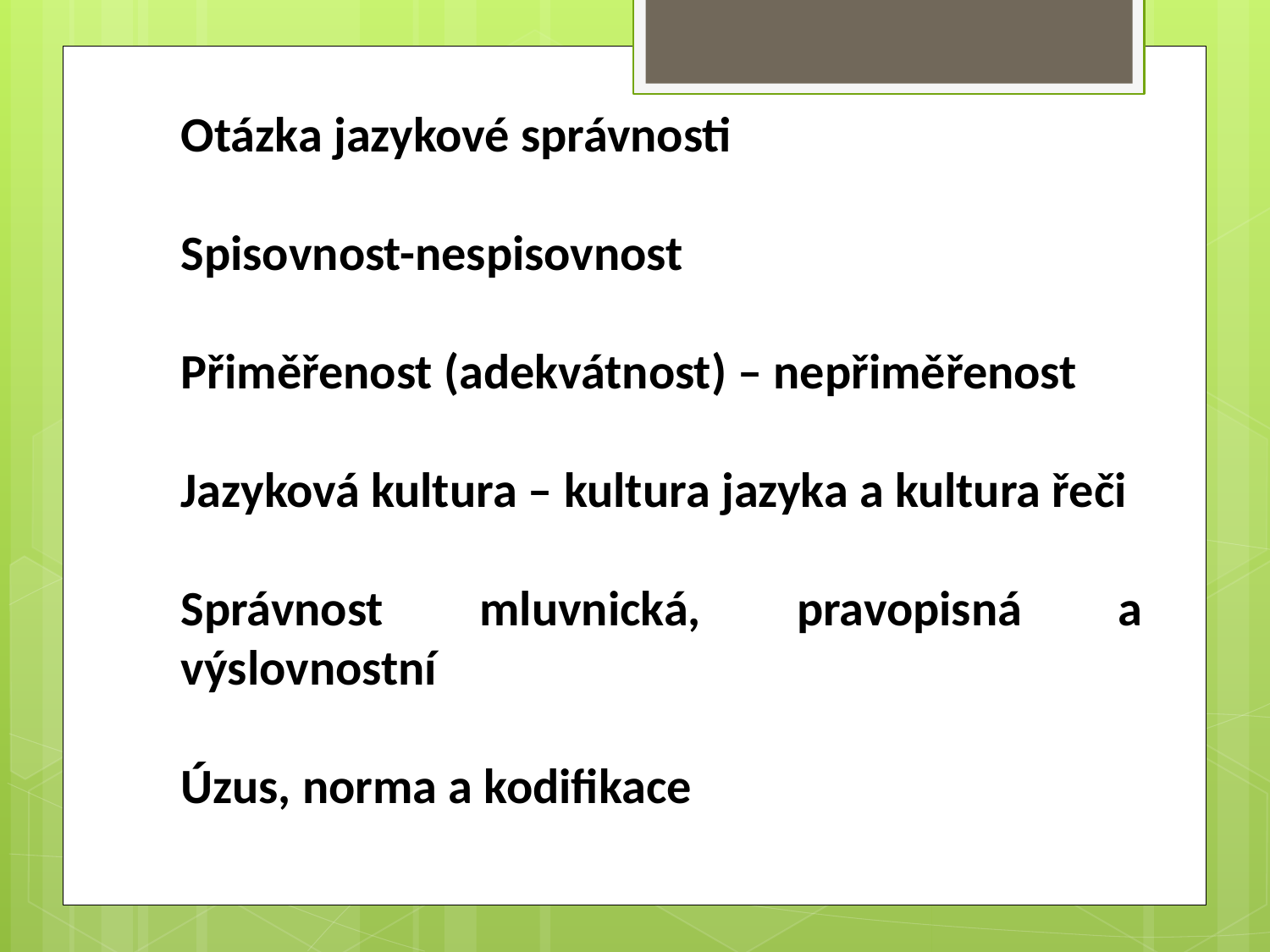

Otázka jazykové správnosti

Spisovnost-nespisovnost

Přiměřenost (adekvátnost) – nepřiměřenost

Jazyková kultura – kultura jazyka a kultura řeči

Správnost mluvnická, pravopisná a výslovnostní

Úzus, norma a kodifikace